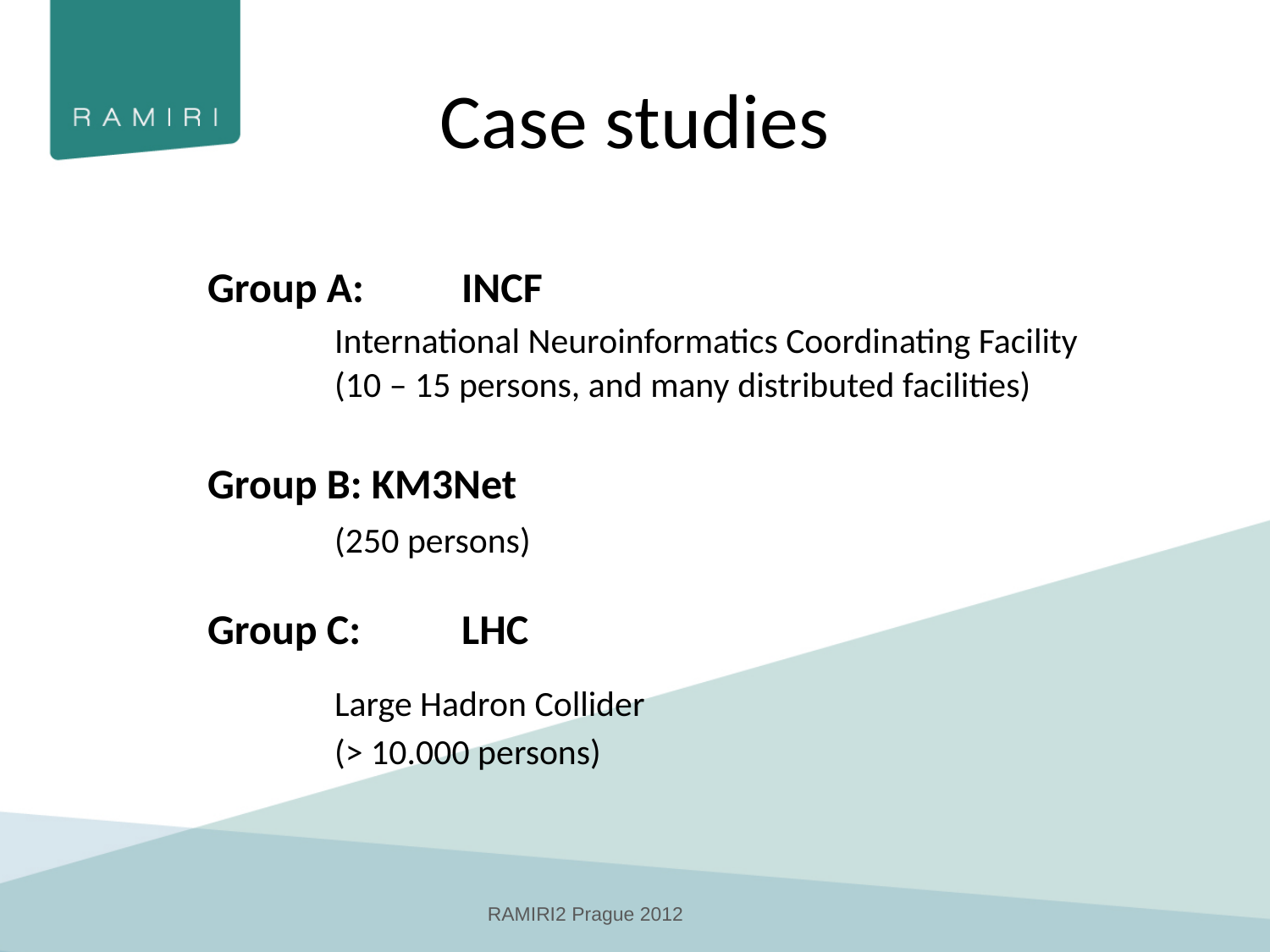

# Case studies
Group A: 	INCF
	International Neuroinformatics Coordinating Facility
	(10 – 15 persons, and many distributed facilities)
Group B: KM3Net
	(250 persons)

Group C:	LHC
	Large Hadron Collider
	(> 10.000 persons)